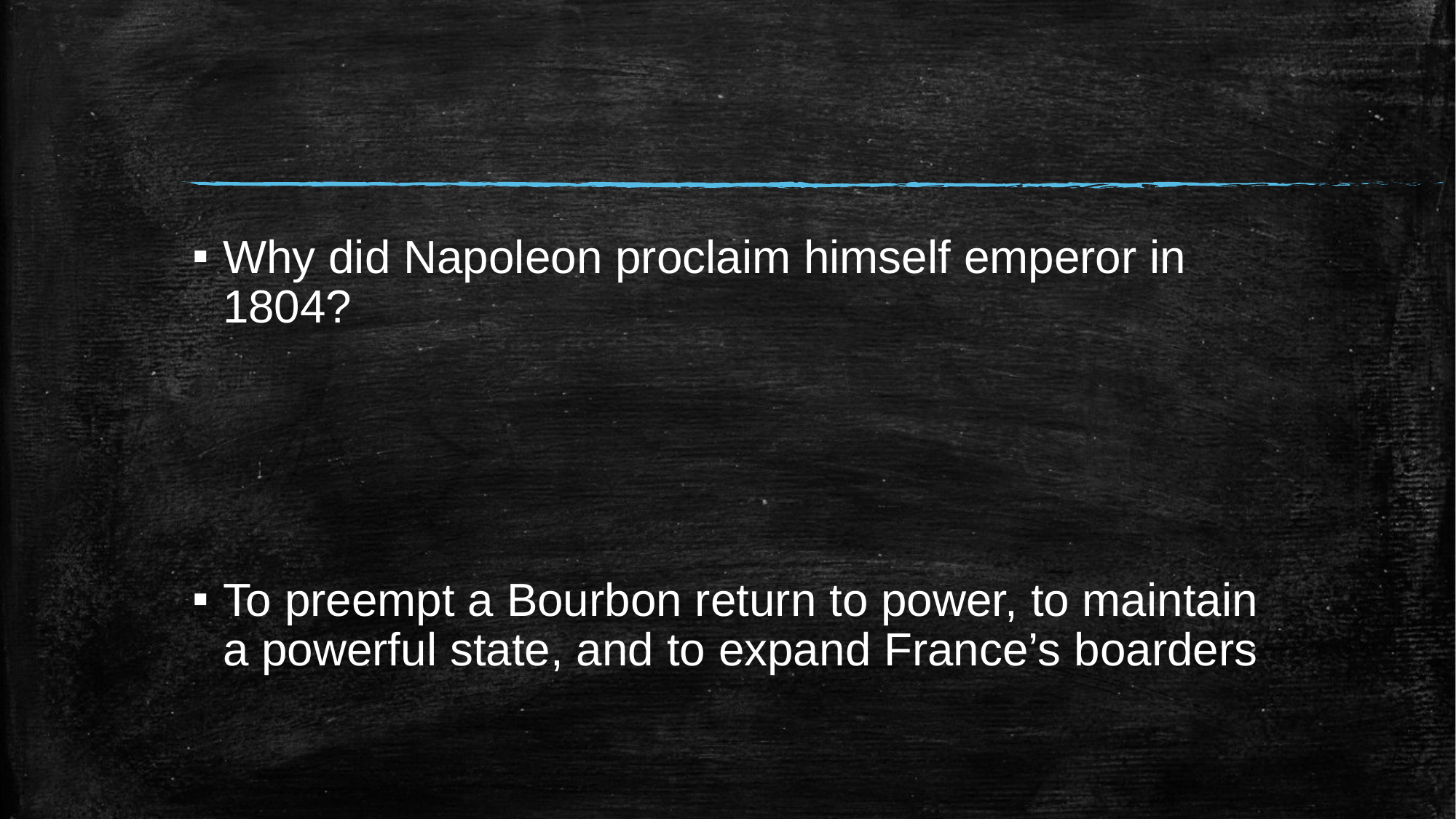

#
Why did Napoleon proclaim himself emperor in 1804?

To preempt a Bourbon return to power, to maintain a powerful state, and to expand France’s boarders